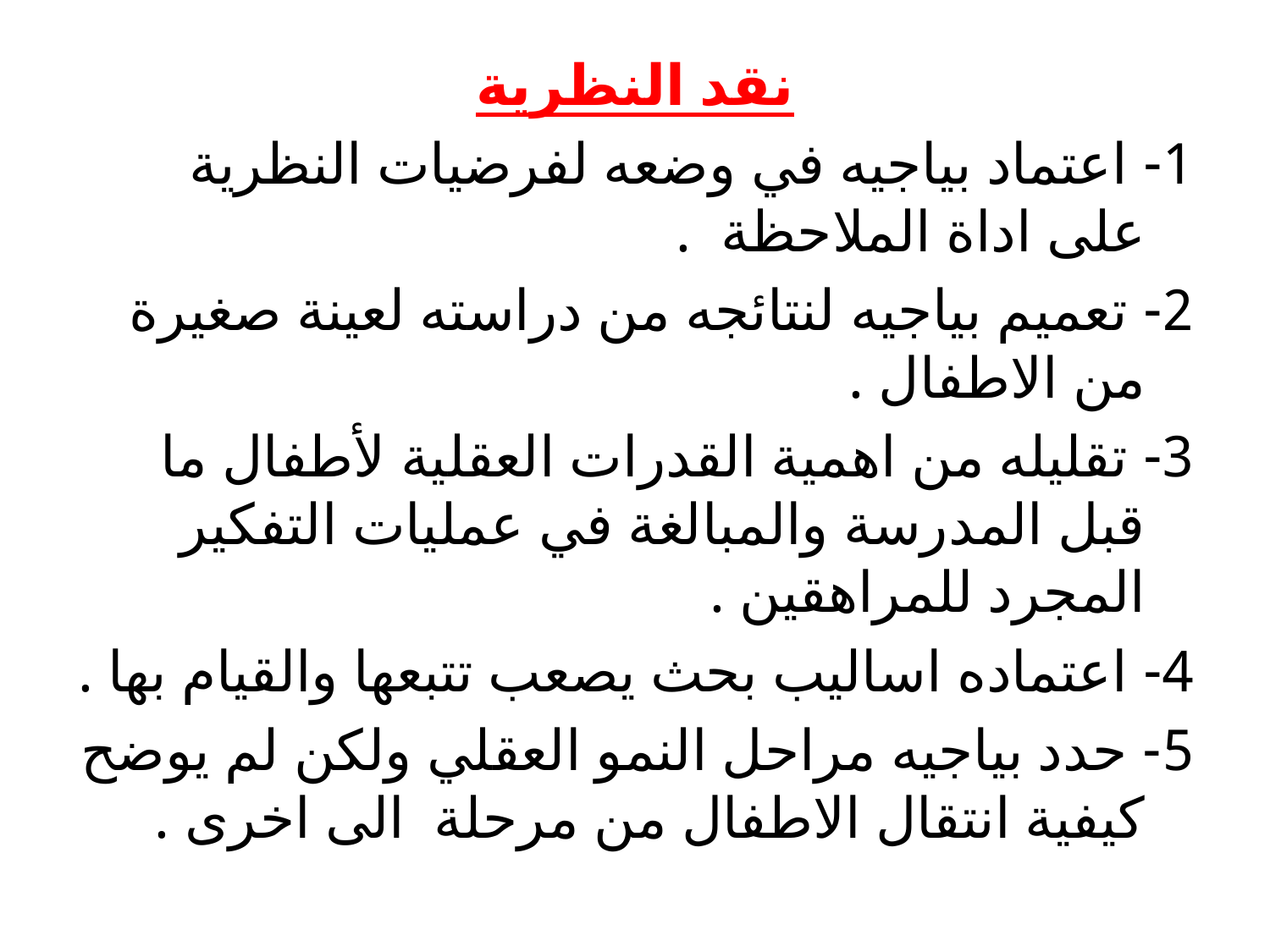

نقد النظرية
1- اعتماد بياجيه في وضعه لفرضيات النظرية على اداة الملاحظة  .
2- تعميم بياجيه لنتائجه من دراسته لعينة صغيرة من الاطفال .
3- تقليله من اهمية القدرات العقلية لأطفال ما قبل المدرسة والمبالغة في عمليات التفكير المجرد للمراهقين .
4- اعتماده اساليب بحث يصعب تتبعها والقيام بها .
5- حدد بياجيه مراحل النمو العقلي ولكن لم يوضح كيفية انتقال الاطفال من مرحلة  الى اخرى .